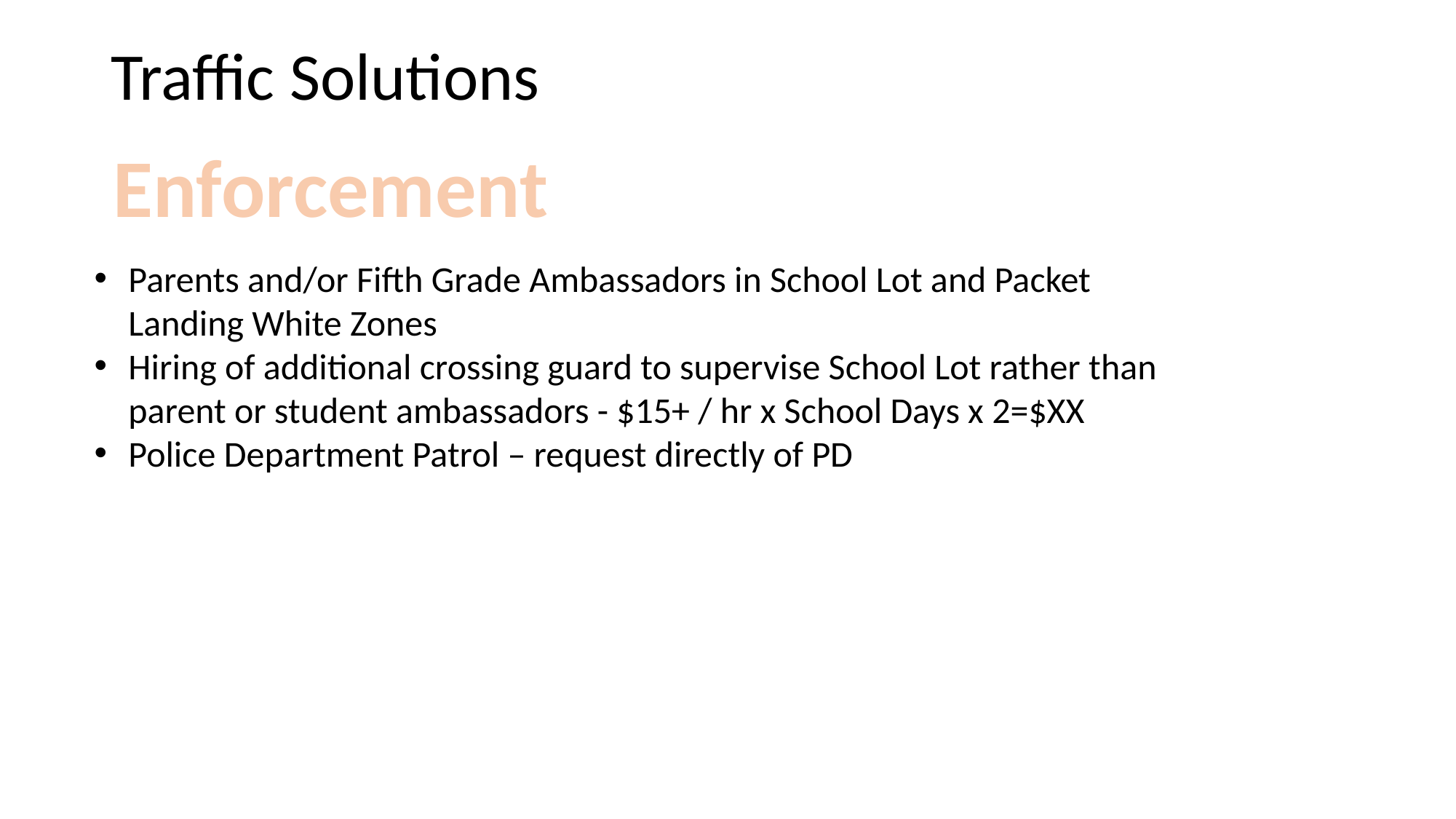

# Traffic Solutions
Enforcement
Parents and/or Fifth Grade Ambassadors in School Lot and Packet Landing White Zones
Hiring of additional crossing guard to supervise School Lot rather than parent or student ambassadors - $15+ / hr x School Days x 2=$XX
Police Department Patrol – request directly of PD